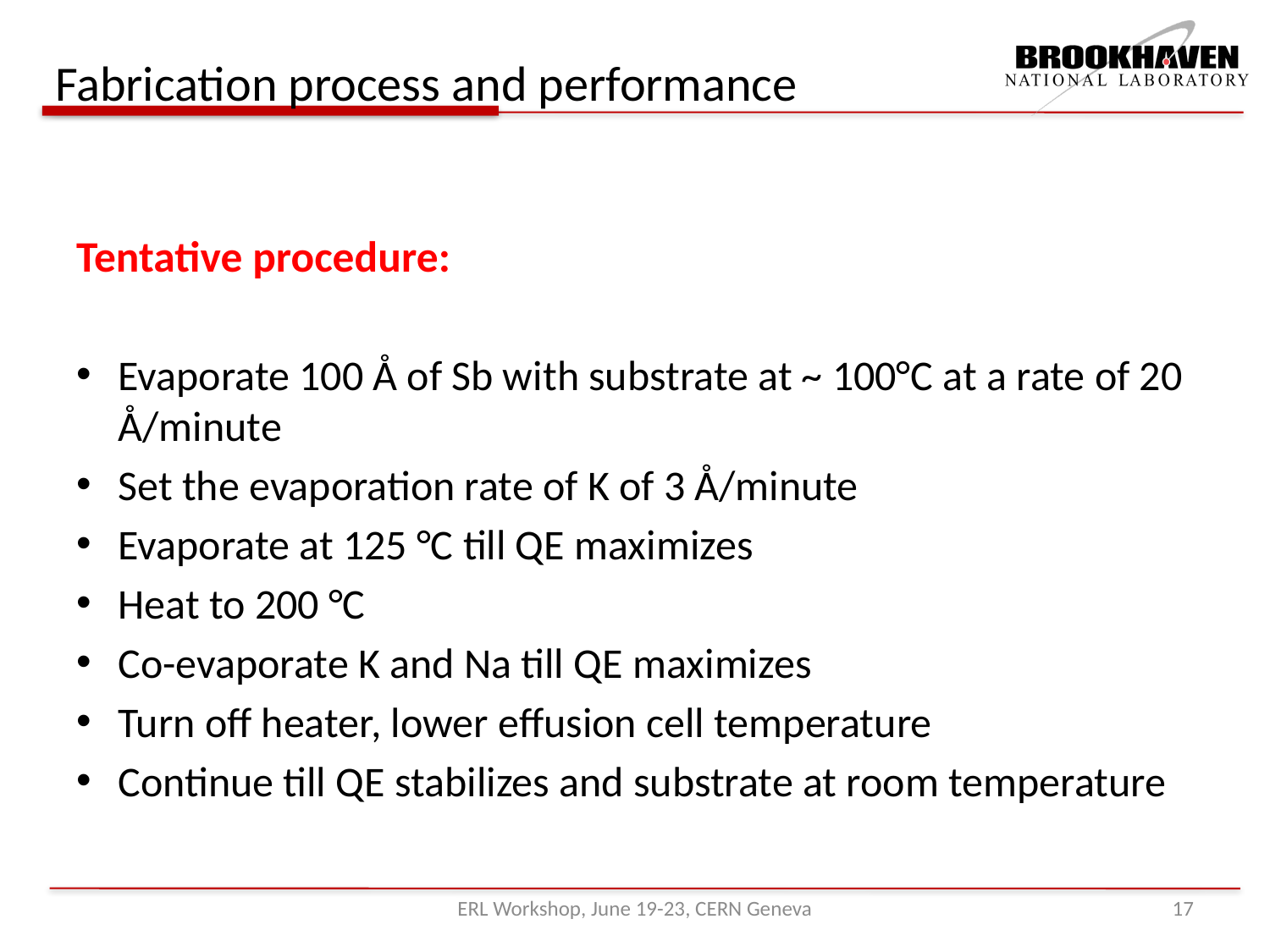

# Fabrication process and performance
Tentative procedure:

Evaporate 100 Å of Sb with substrate at ~ 100°C at a rate of 20 Å/minute
Set the evaporation rate of K of 3 Å/minute
Evaporate at 125 °C till QE maximizes
Heat to 200 °C
Co-evaporate K and Na till QE maximizes
Turn off heater, lower effusion cell temperature
Continue till QE stabilizes and substrate at room temperature

ERL Workshop, June 19-23, CERN Geneva
17